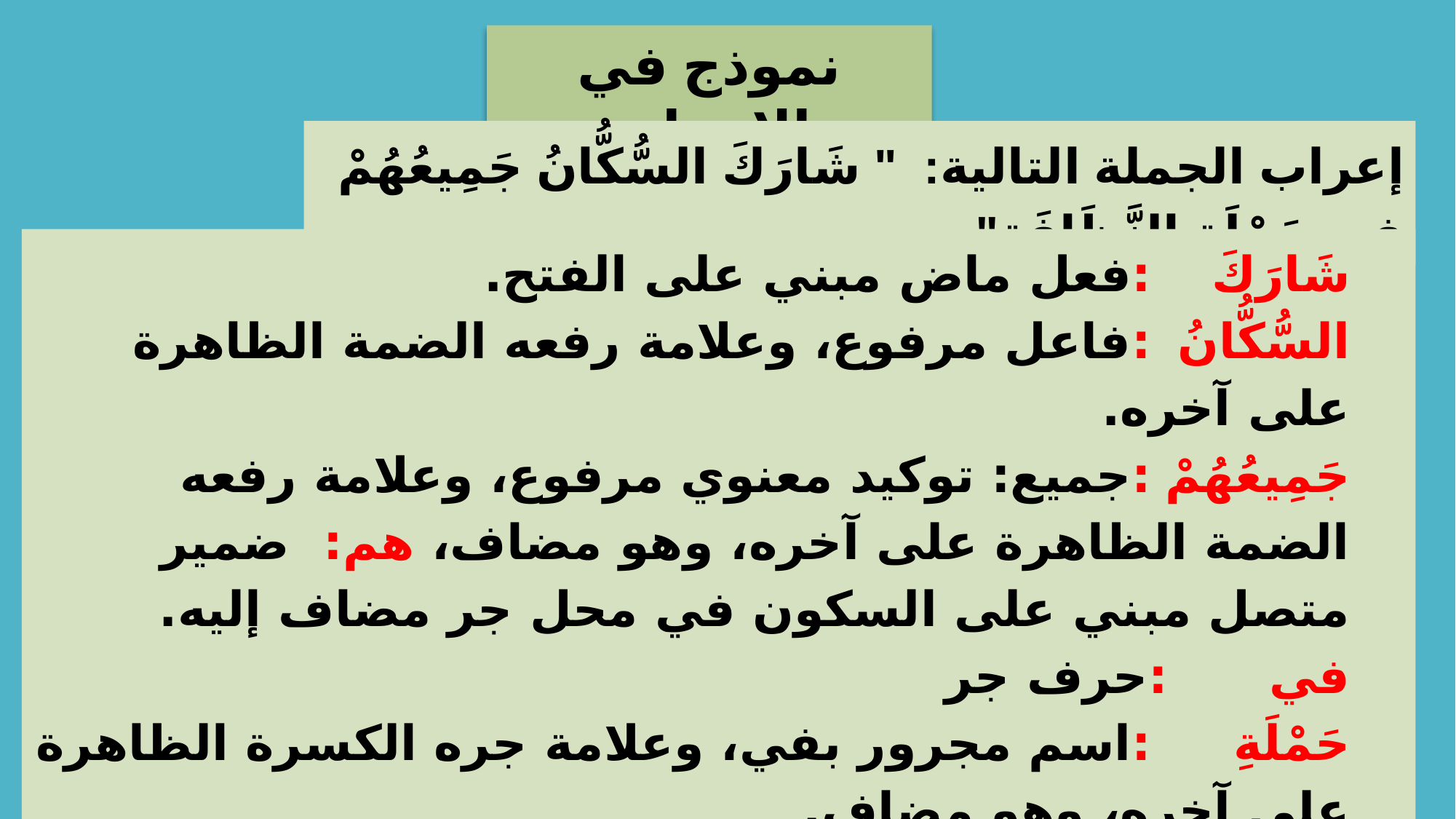

نموذج في الإعراب
إعراب الجملة التالية:  " شَارَكَ السُّكُّانُ جَمِيعُهُمْ فِي حَمْلَةِ النَّظَافَةِ"
شَارَكَ	:	فعل ماض مبني على الفتح.
السُّكُّانُ	:	فاعل مرفوع، وعلامة رفعه الضمة الظاهرة على آخره.
جَمِيعُهُمْ	:	جميع: توكيد معنوي مرفوع، وعلامة رفعه الضمة الظاهرة على آخره، وهو مضاف، هم:  ضمير متصل مبني على السكون في محل جر مضاف إليه.
في	      :	حرف جر
حَمْلَةِ	  :	اسم مجرور بفي، وعلامة جره الكسرة الظاهرة على آخره، وهو مضاف.
النَّظَافَةِ	  :	مضاف إليه مجرور، وعلامة جره الكسرة الظاهرة على آخره.